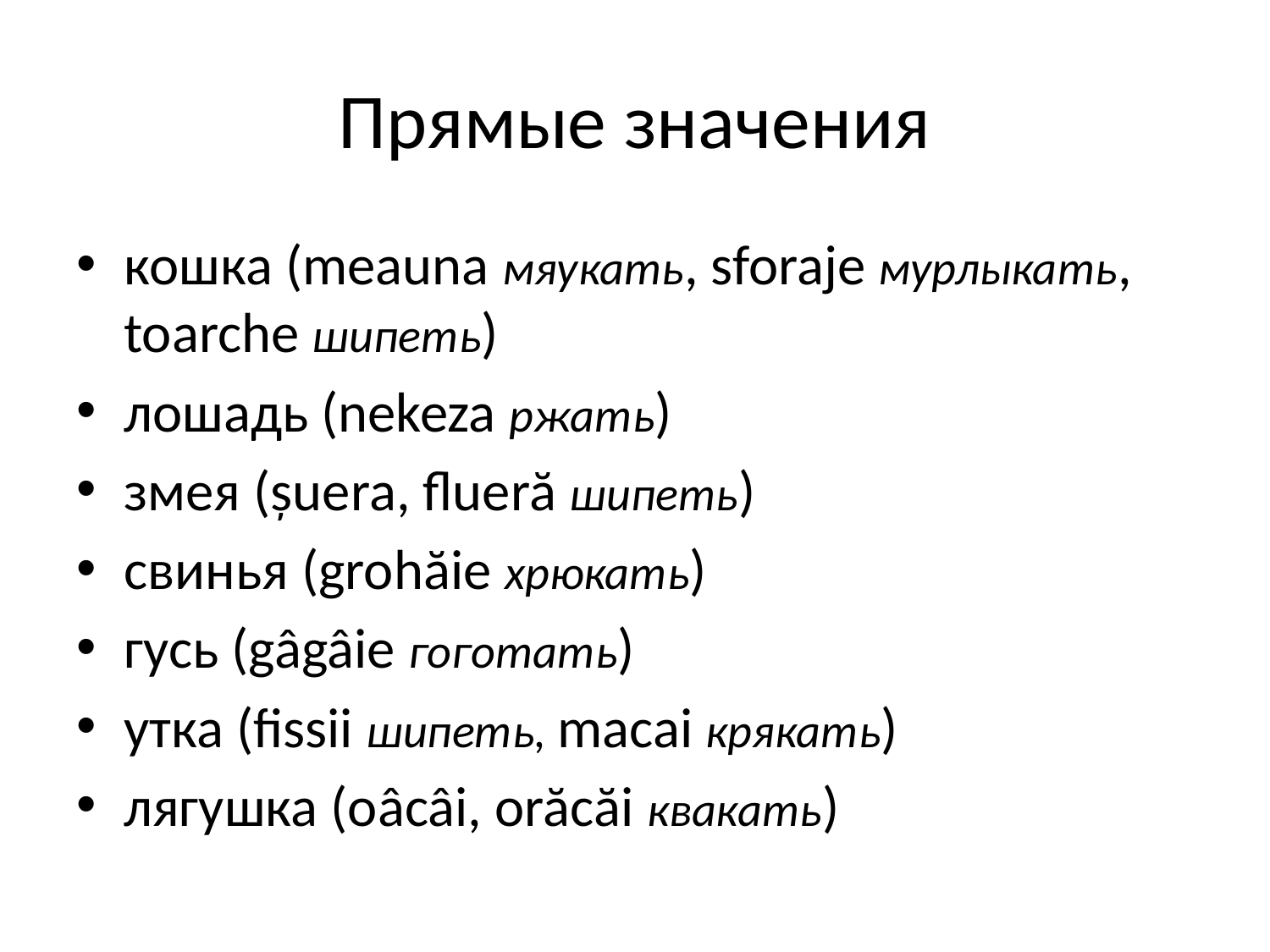

# Прямые значения
кошка (meauna мяукать, sforaje мурлыкать, toarche шипеть)
лошадь (nekeza ржать)
змея (șuera, flueră шипеть)
свинья (grohăie хрюкать)
гусь (gâgâie гоготать)
утка (fissii шипеть, macai крякать)
лягушка (oâcâi, orăcăi квакать)